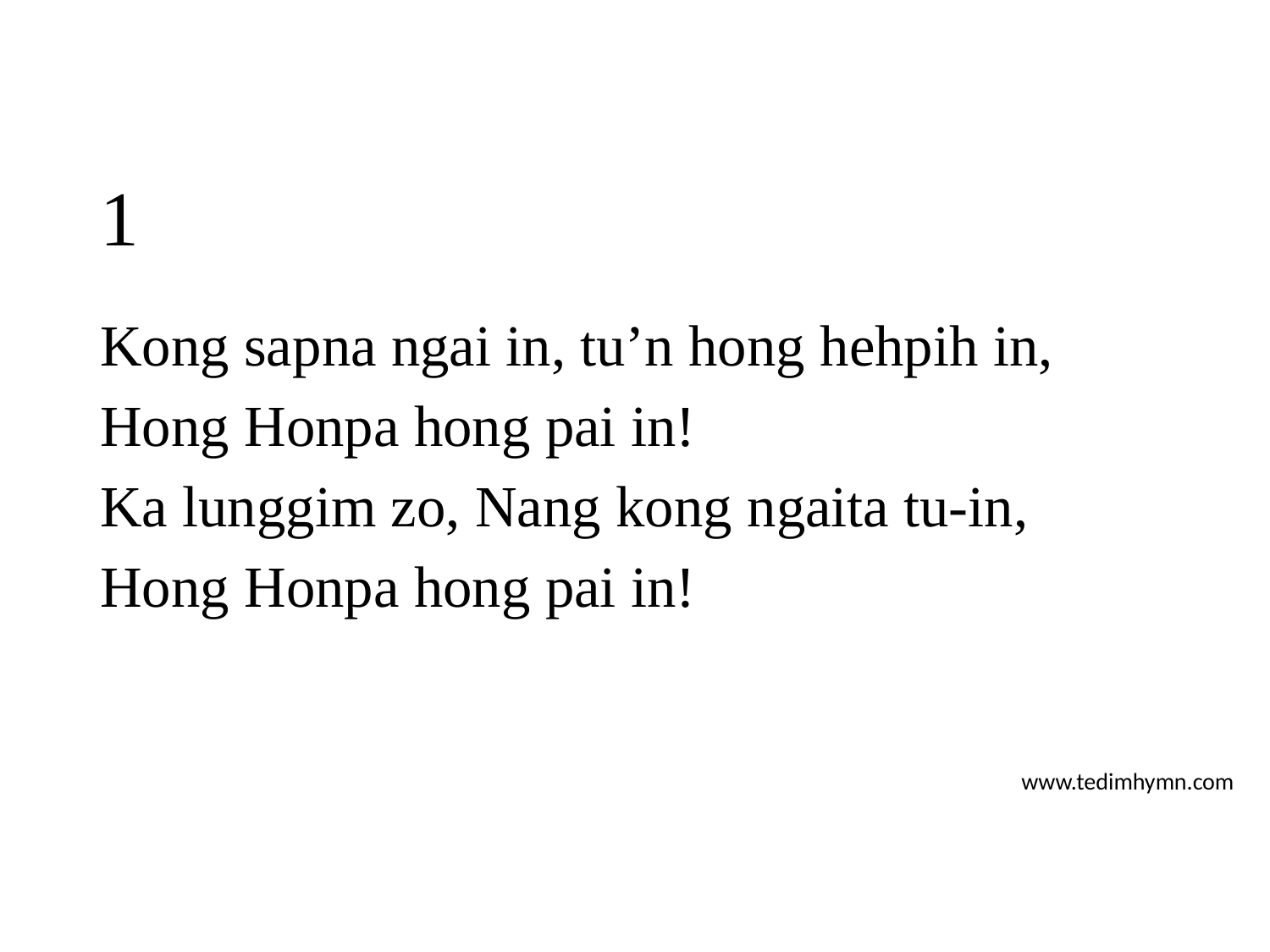

# 1
Kong sapna ngai in, tu’n hong hehpih in,
Hong Honpa hong pai in!
Ka lunggim zo, Nang kong ngaita tu-in,
Hong Honpa hong pai in!
www.tedimhymn.com